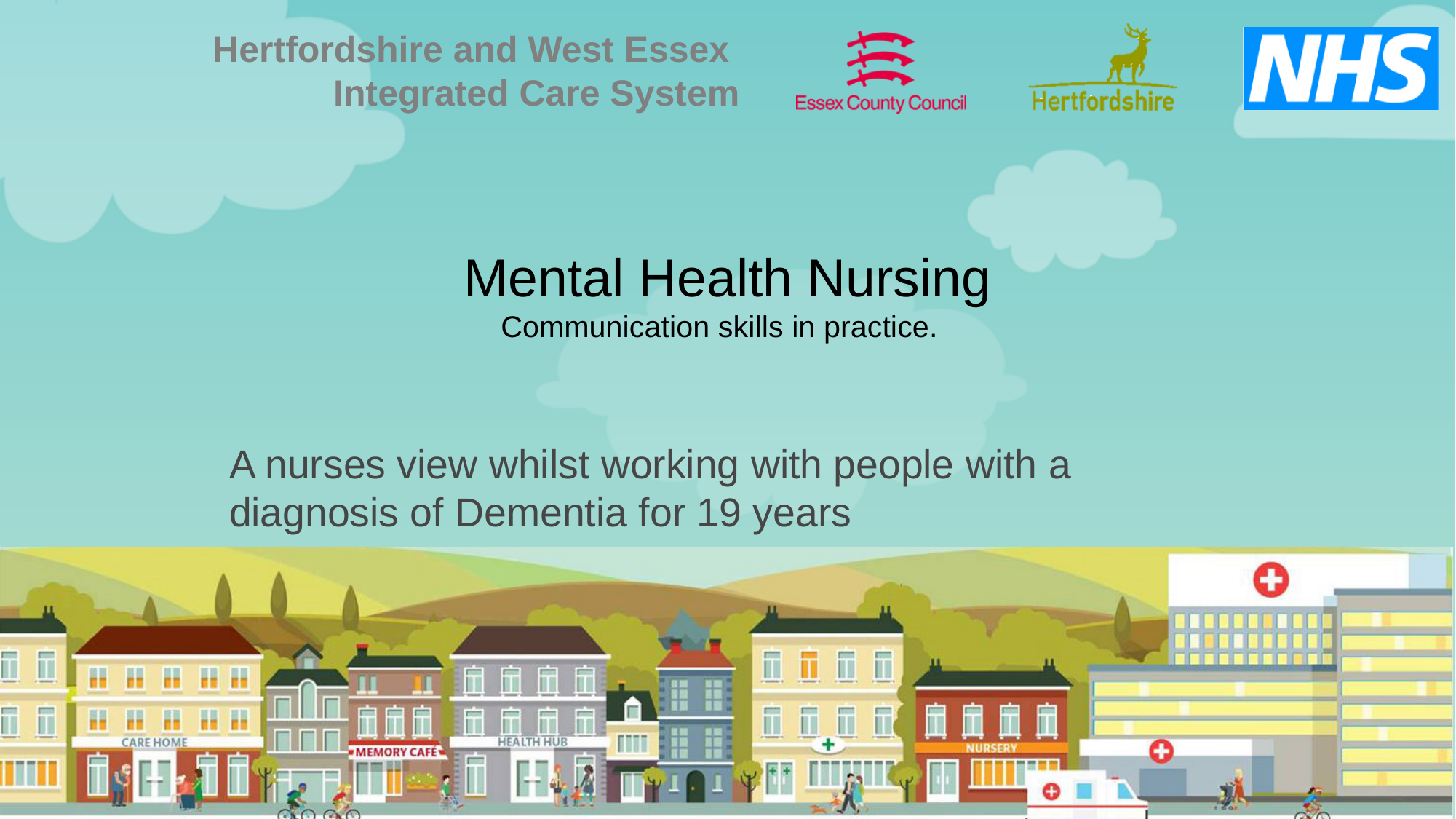

# Mental Health Nursing Communication skills in practice.
A nurses view whilst working with people with a diagnosis of Dementia for 19 years